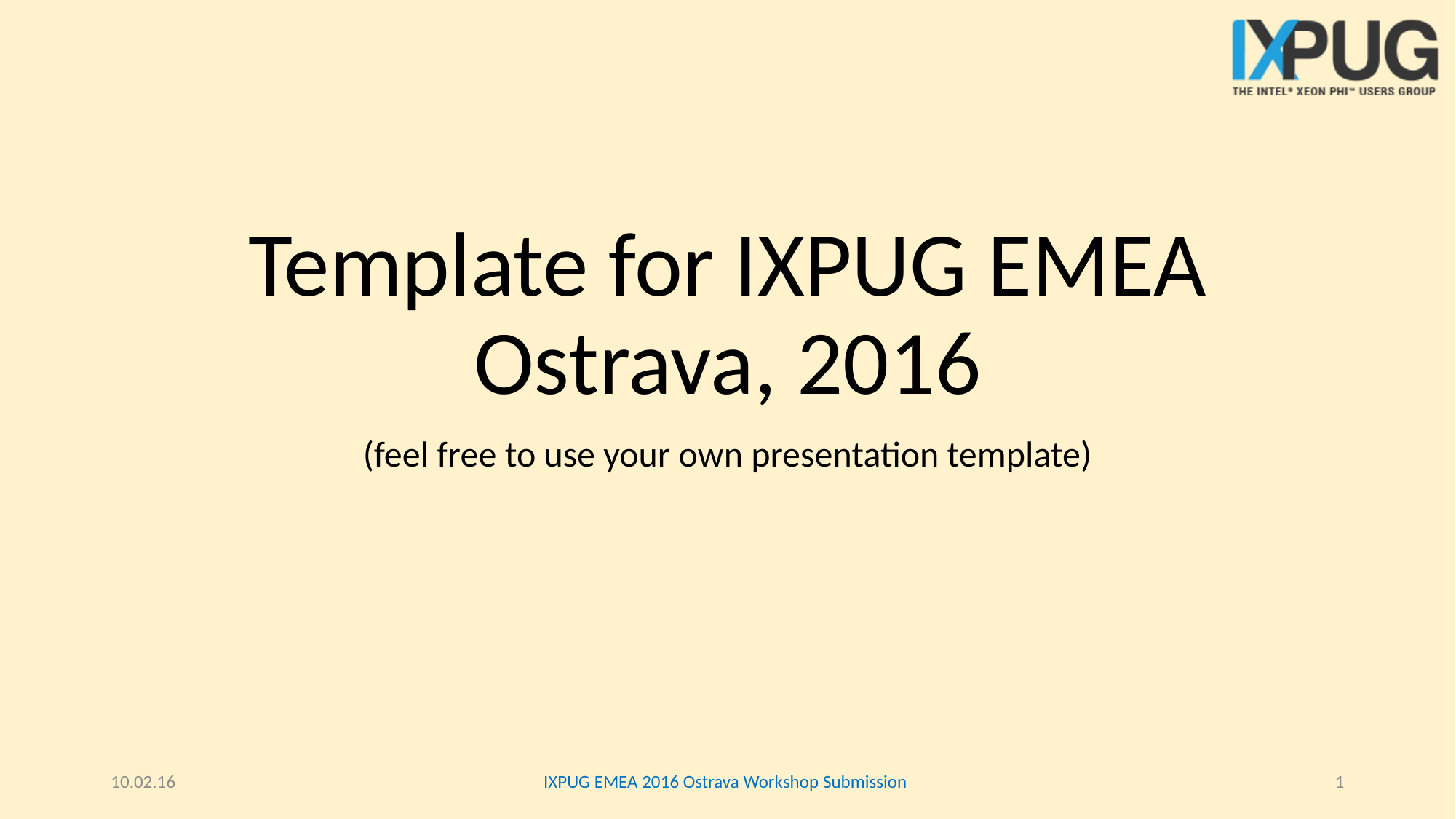

# Template for IXPUG EMEA Ostrava, 2016
(feel free to use your own presentation template)
10.02.16
IXPUG EMEA 2016 Ostrava Workshop Submission
1